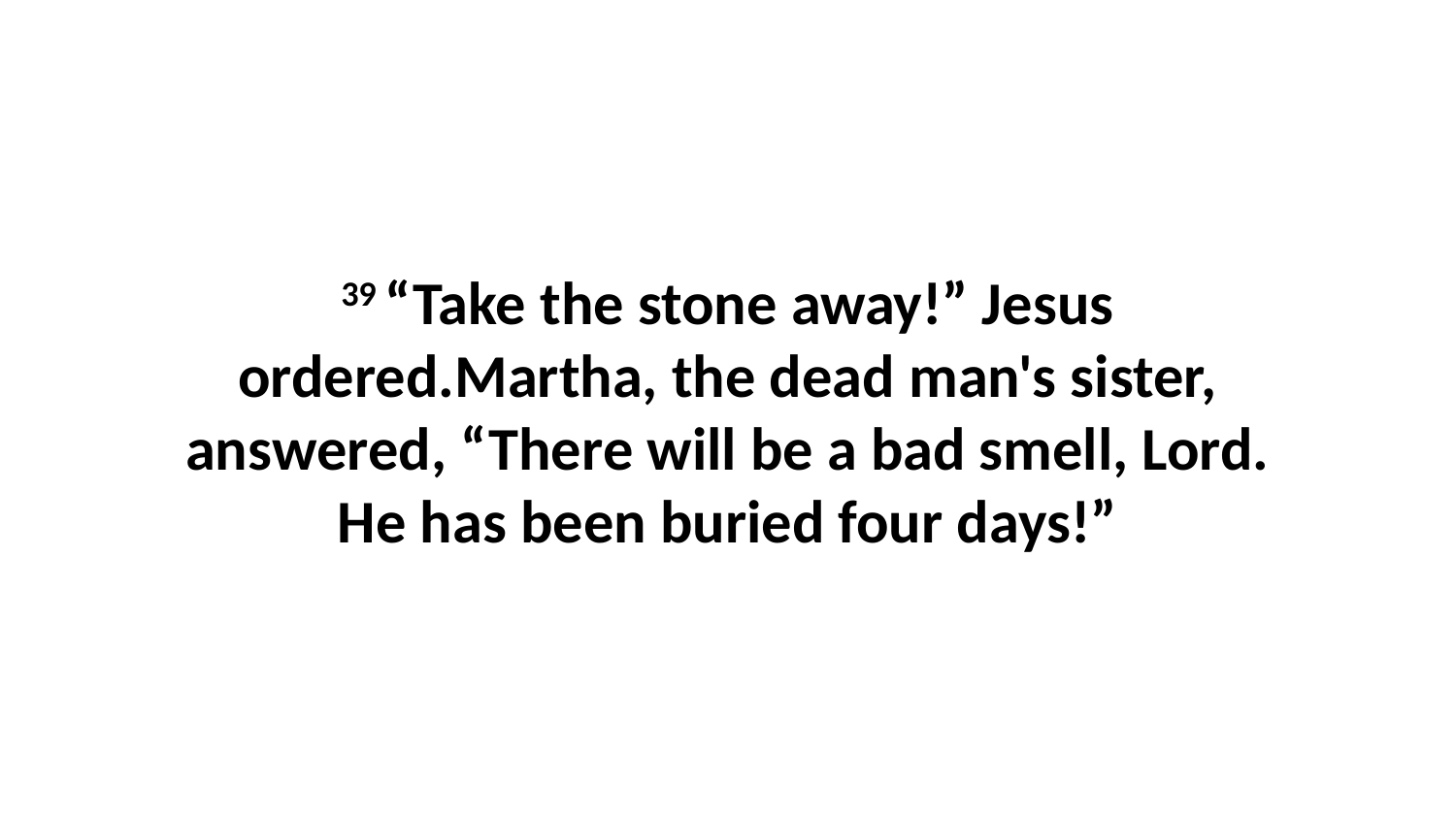

39 “Take the stone away!” Jesus ordered.Martha, the dead man's sister, answered, “There will be a bad smell, Lord. He has been buried four days!”